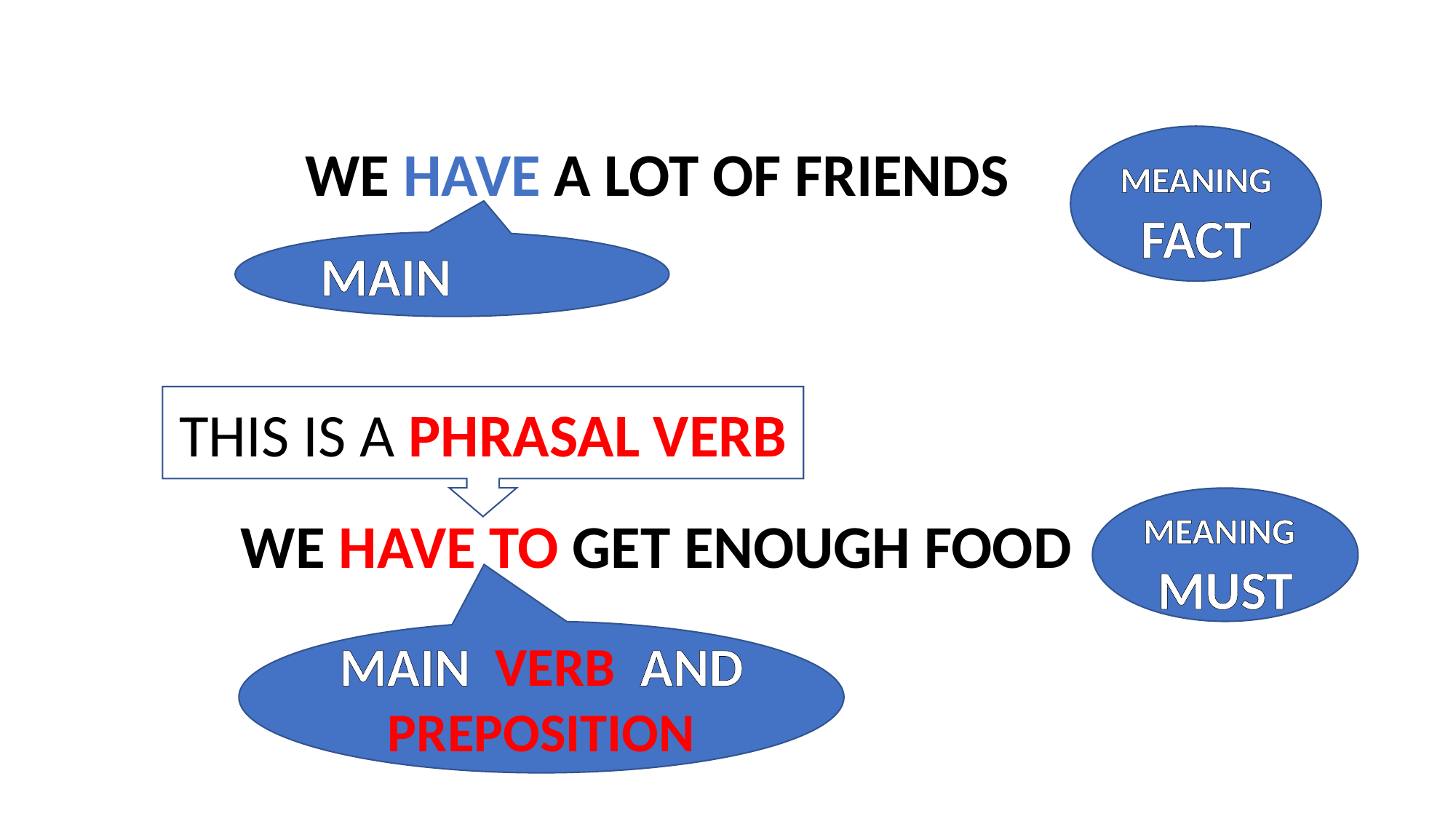

MEANING
FACT
WE HAVE A LOT OF FRIENDS
MAIN VERB
THIS IS A PHRASAL VERB
MEANING
MUST
WE HAVE TO GET ENOUGH FOOD
MAIN  VERB  AND PREPOSITION